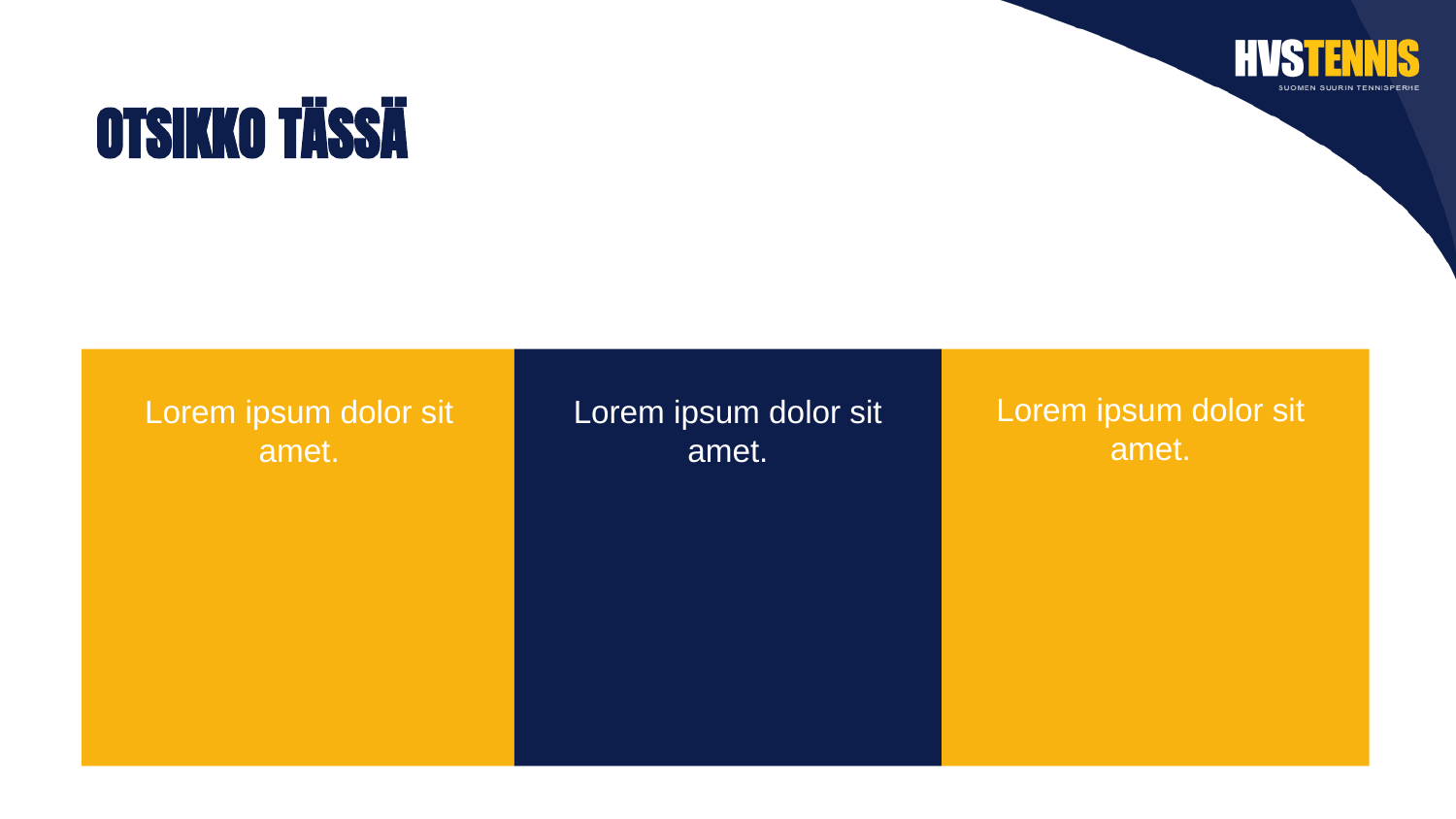

# OTSIKKO TÄSSÄ
Lorem ipsum dolor sit amet.

Lorem ipsum dolor sit amet.

Lorem ipsum dolor sit amet.